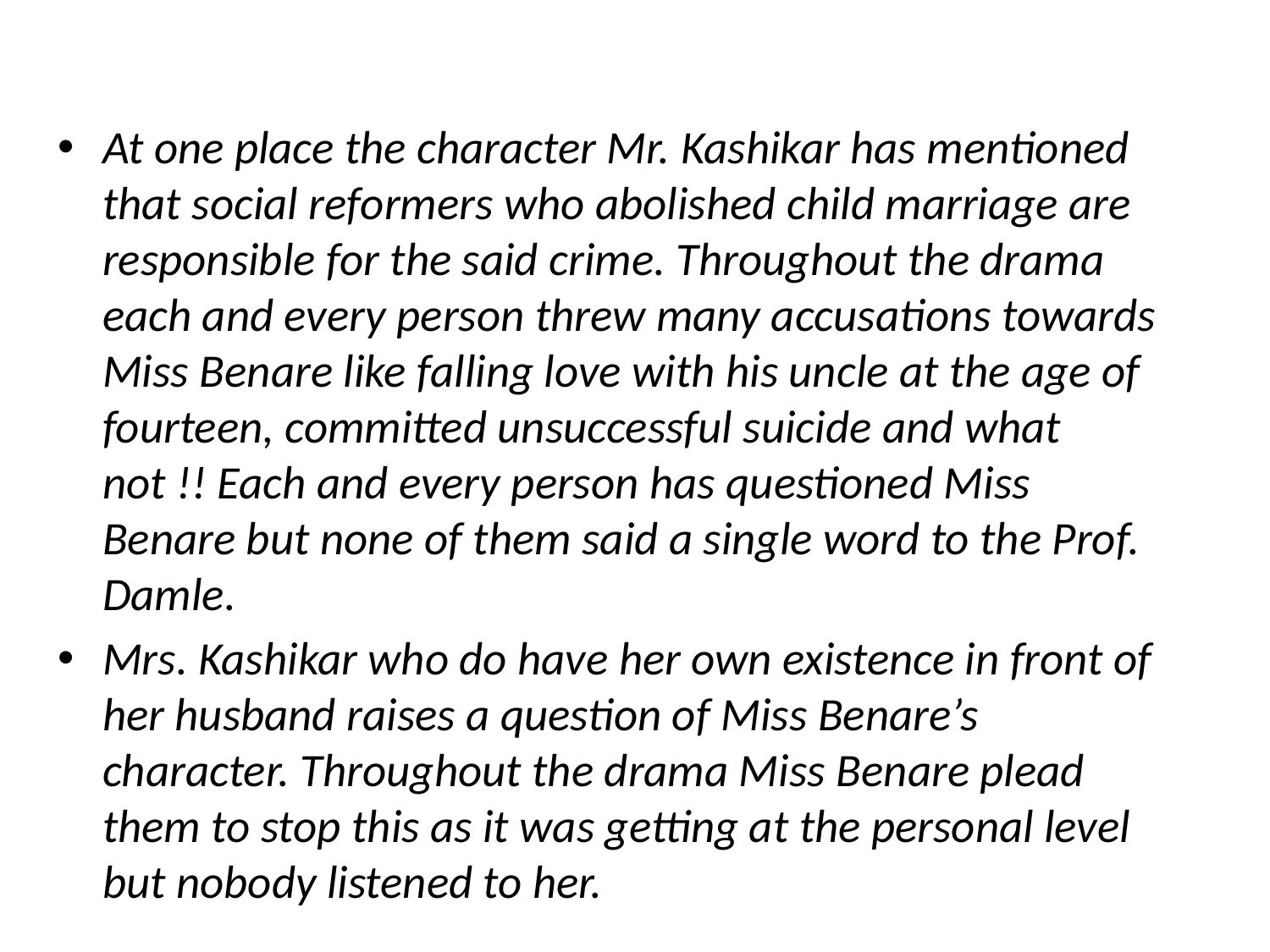

At one place the character Mr. Kashikar has mentioned that social reformers who abolished child marriage are responsible for the said crime. Throughout the drama each and every person threw many accusations towards Miss Benare like falling love with his uncle at the age of fourteen, committed unsuccessful suicide and what not !! Each and every person has questioned Miss Benare but none of them said a single word to the Prof. Damle.
Mrs. Kashikar who do have her own existence in front of her husband raises a question of Miss Benare’s character. Throughout the drama Miss Benare plead them to stop this as it was getting at the personal level but nobody listened to her.